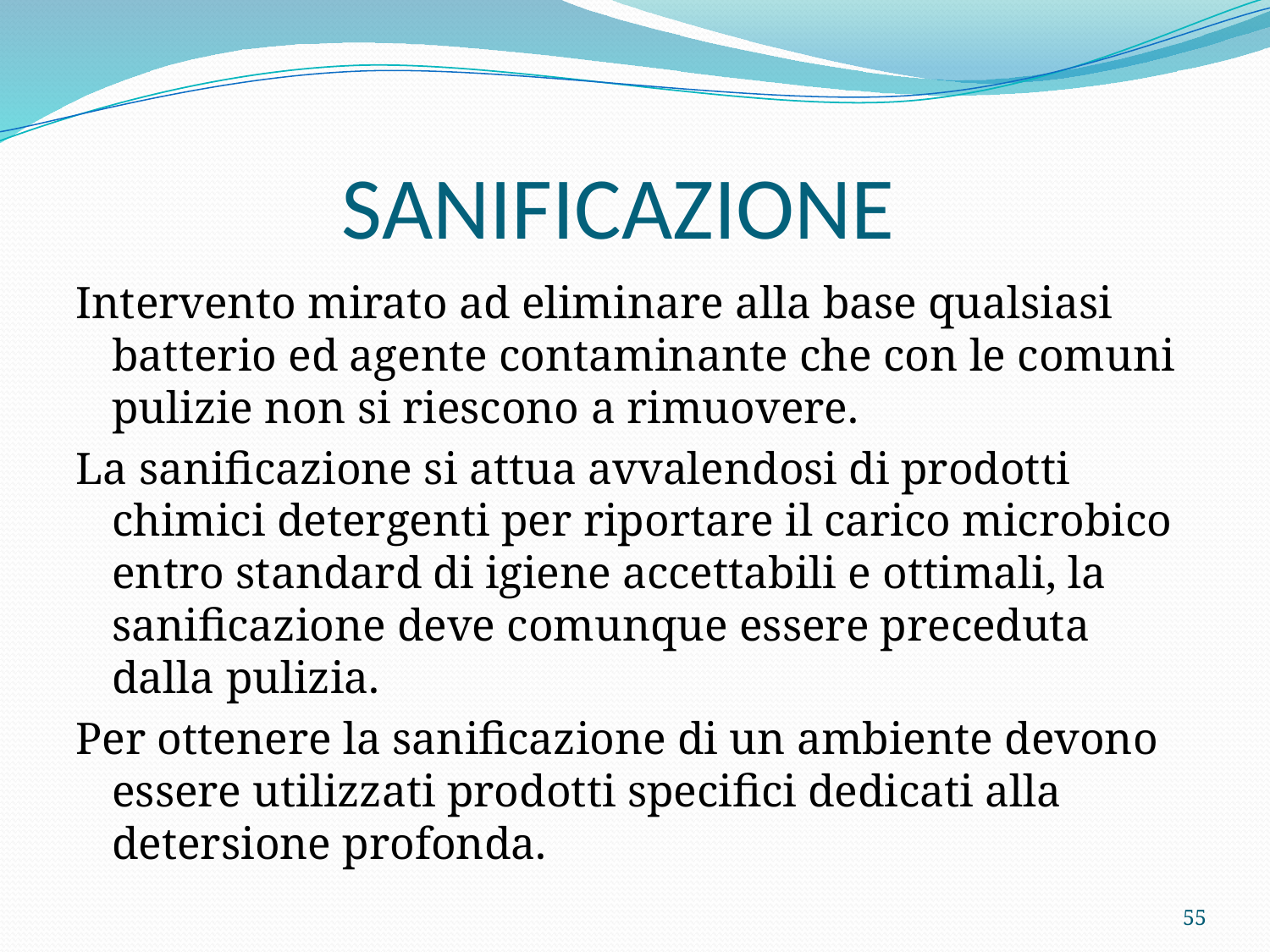

# SANIFICAZIONE
Intervento mirato ad eliminare alla base qualsiasi batterio ed agente contaminante che con le comuni pulizie non si riescono a rimuovere.
La sanificazione si attua avvalendosi di prodotti chimici detergenti per riportare il carico microbico entro standard di igiene accettabili e ottimali, la sanificazione deve comunque essere preceduta dalla pulizia.
Per ottenere la sanificazione di un ambiente devono essere utilizzati prodotti specifici dedicati alla detersione profonda.
55